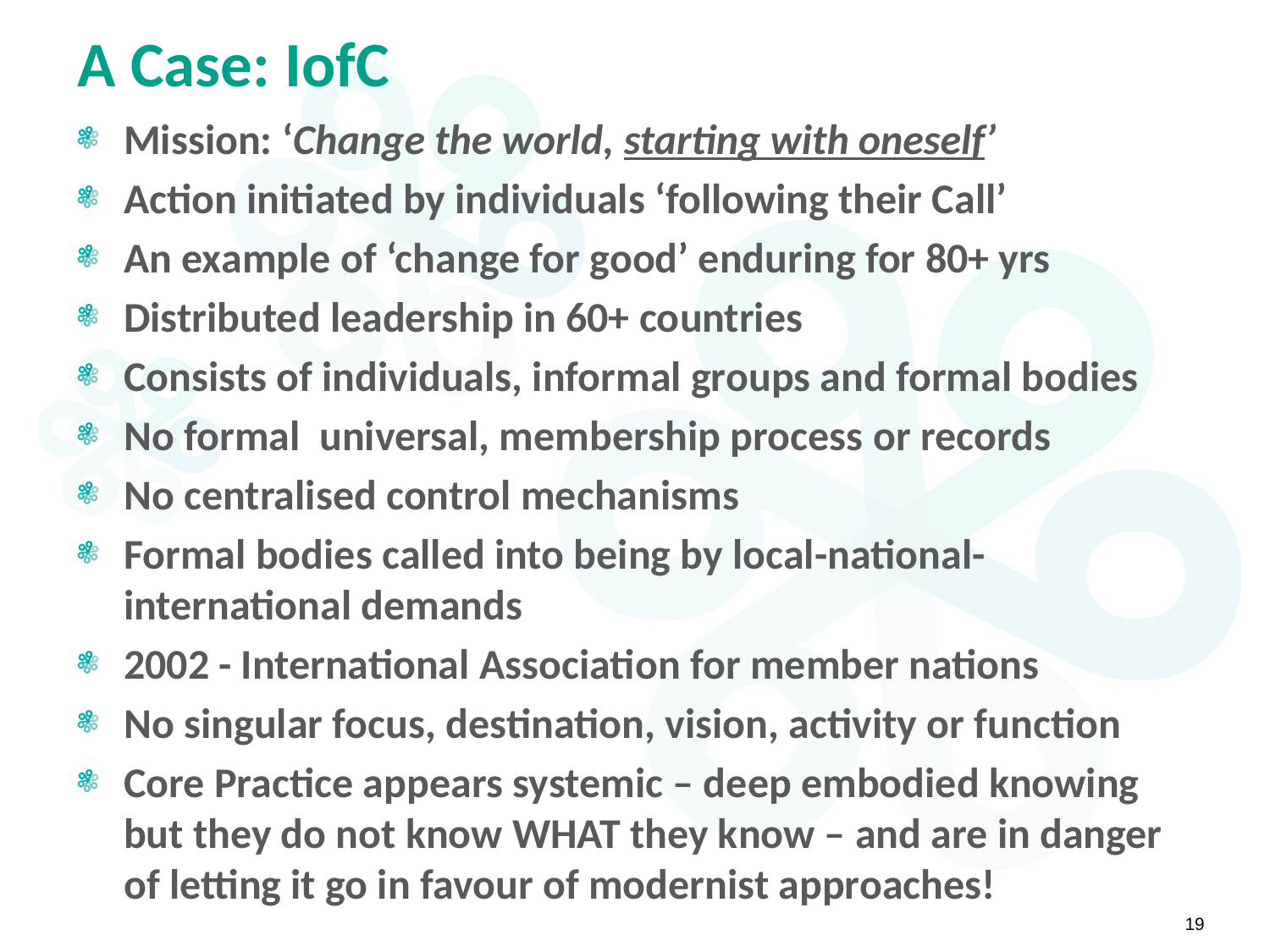

# A Case: IofC
Mission: ‘Change the world, starting with oneself’
Action initiated by individuals ‘following their Call’
An example of ‘change for good’ enduring for 80+ yrs
Distributed leadership in 60+ countries
Consists of individuals, informal groups and formal bodies
No formal  universal, membership process or records
No centralised control mechanisms
Formal bodies called into being by local-national-international demands
2002 - International Association for member nations
No singular focus, destination, vision, activity or function
Core Practice appears systemic – deep embodied knowing but they do not know WHAT they know – and are in danger of letting it go in favour of modernist approaches!
19